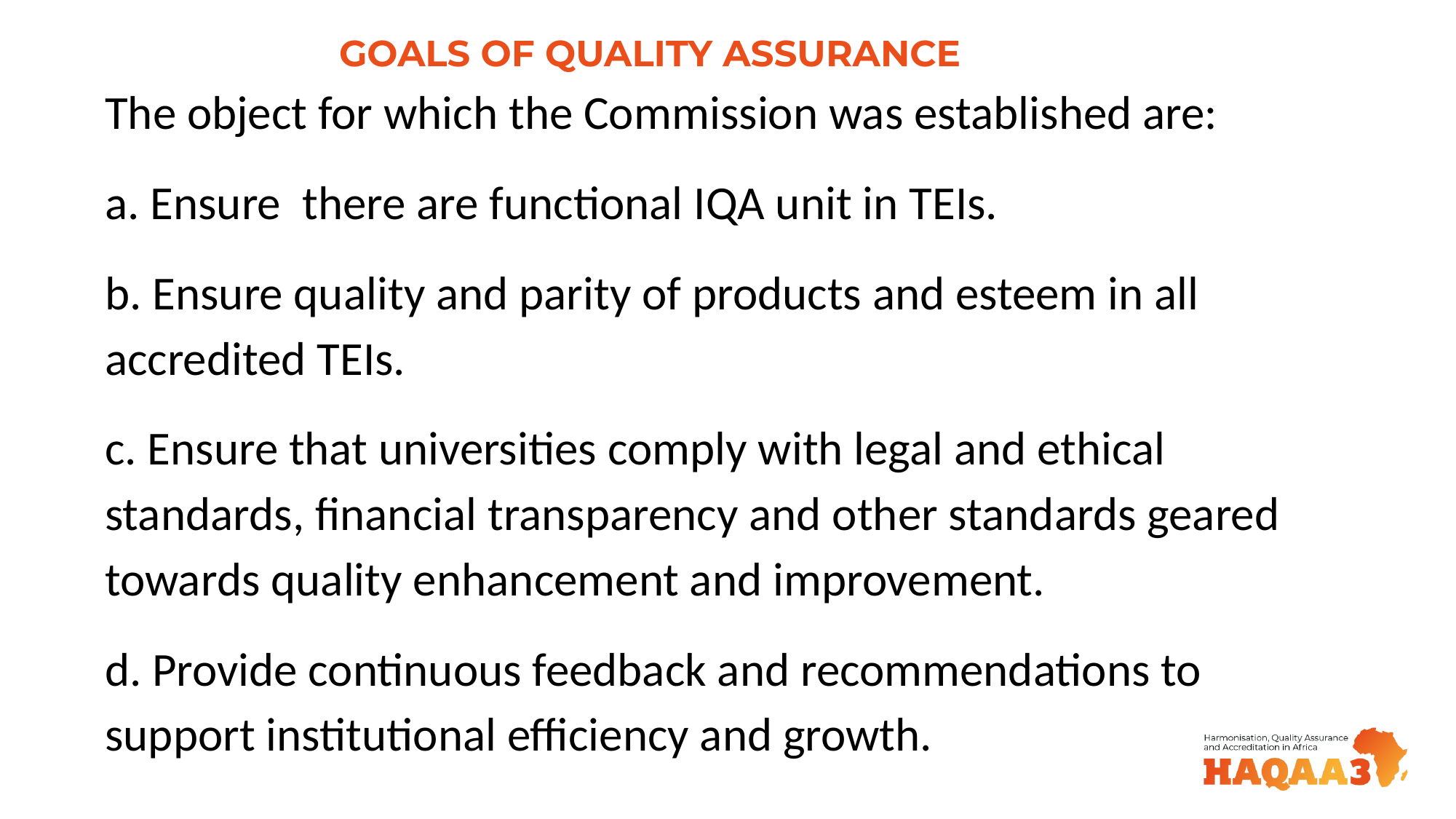

# GOALS OF QUALITY ASSURANCE
The object for which the Commission was established are:
a. Ensure  there are functional IQA unit in TEIs.
b. Ensure quality and parity of products and esteem in all accredited TEIs.
c. Ensure that universities comply with legal and ethical  standards, financial transparency and other standards geared towards quality enhancement and improvement.
d. Provide continuous feedback and recommendations to support institutional efficiency and growth.